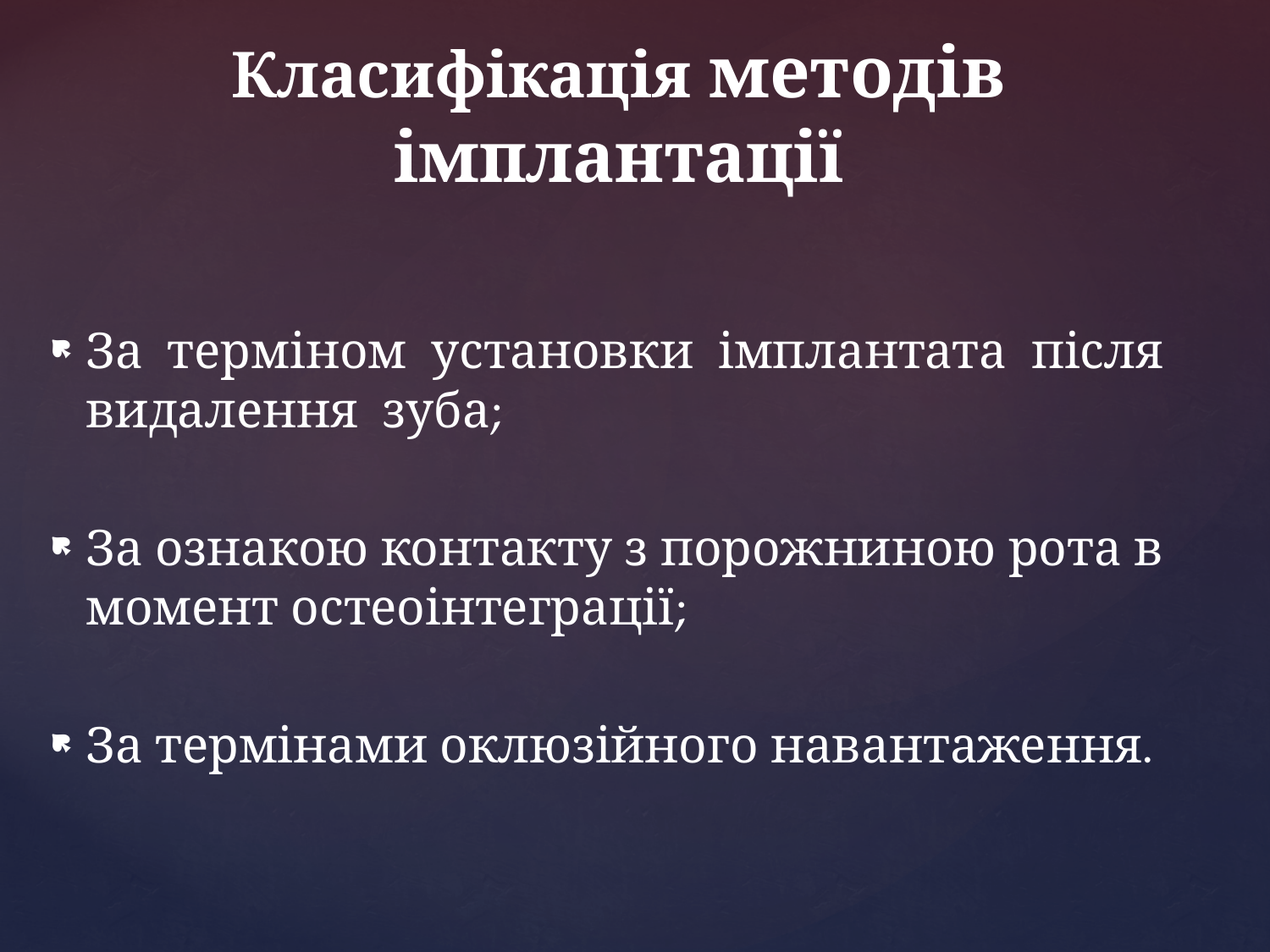

# Класифікація методів імплантації
За  терміном  установки  імплантата  після  видалення  зуба;

За ознакою контакту з порожниною рота в момент остеоінтеграції;

За термінами оклюзійного навантаження.